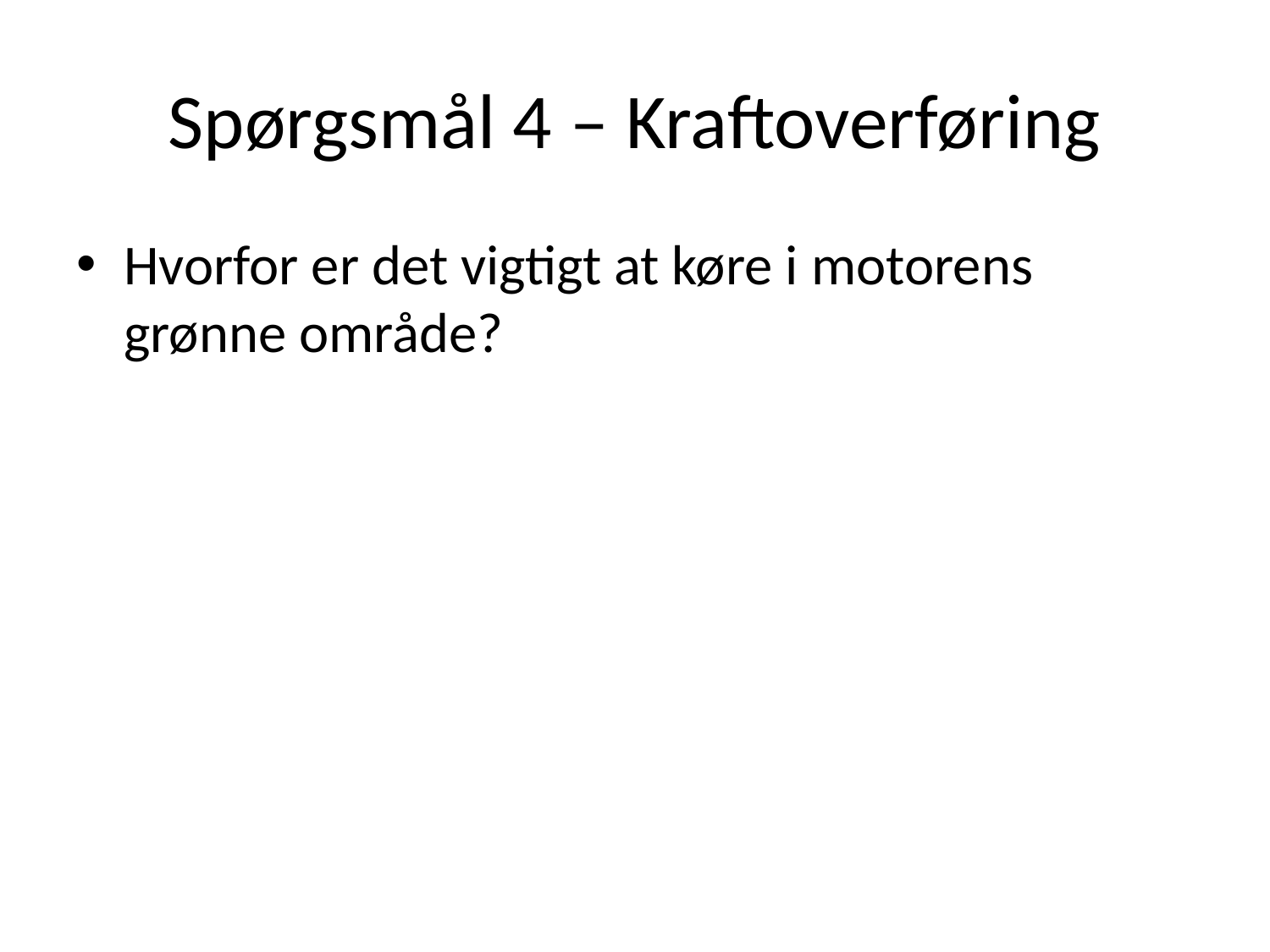

# Spørgsmål 4 – Kraftoverføring
Hvorfor er det vigtigt at køre i motorens grønne område?